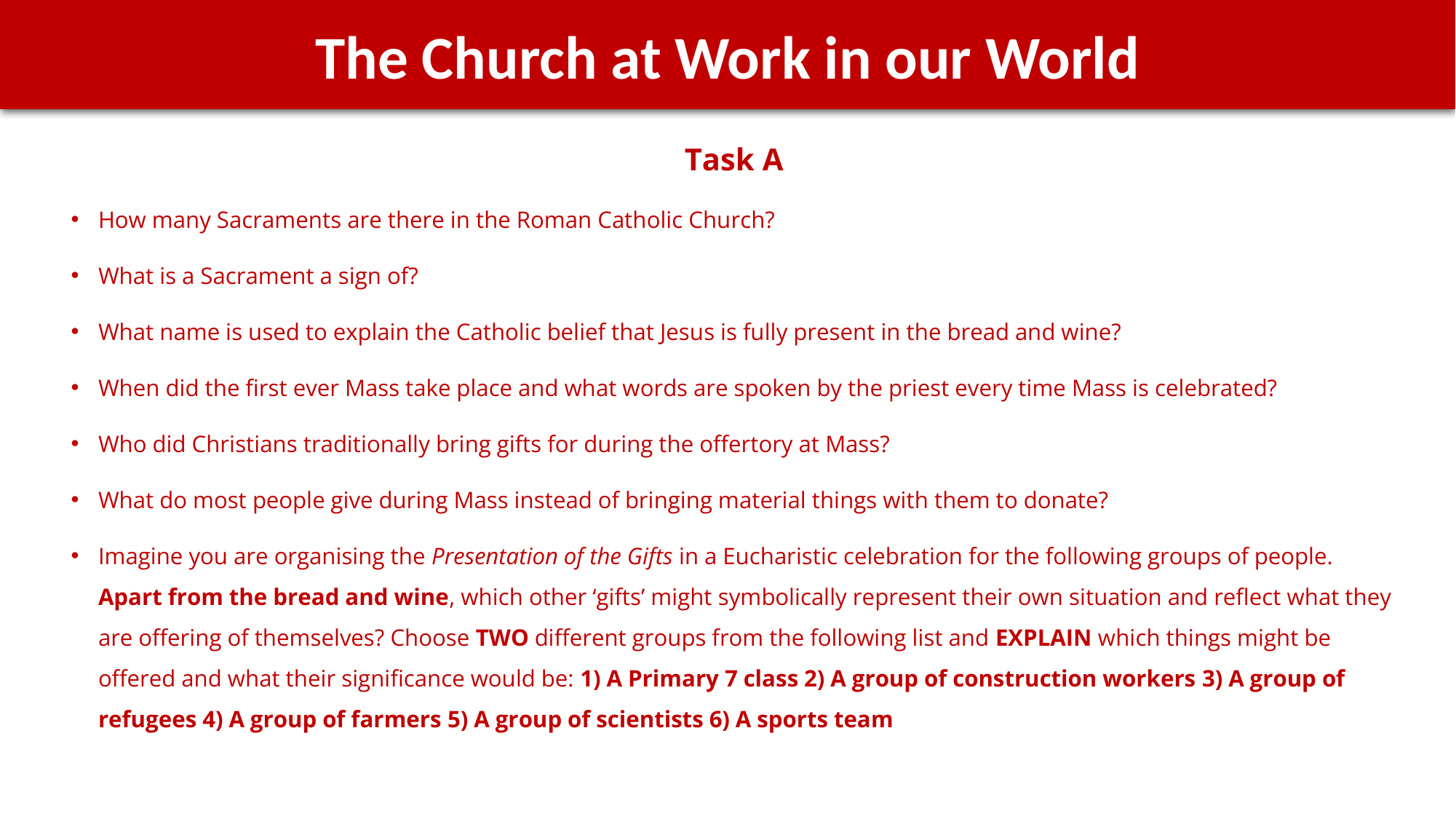

The Church at Work in our World
Task A
How many Sacraments are there in the Roman Catholic Church?
What is a Sacrament a sign of?
What name is used to explain the Catholic belief that Jesus is fully present in the bread and wine?
When did the first ever Mass take place and what words are spoken by the priest every time Mass is celebrated?
Who did Christians traditionally bring gifts for during the offertory at Mass?
What do most people give during Mass instead of bringing material things with them to donate?
Imagine you are organising the Presentation of the Gifts in a Eucharistic celebration for the following groups of people. Apart from the bread and wine, which other ‘gifts’ might symbolically represent their own situation and reflect what they are offering of themselves? Choose TWO different groups from the following list and EXPLAIN which things might be offered and what their significance would be: 1) A Primary 7 class 2) A group of construction workers 3) A group of refugees 4) A group of farmers 5) A group of scientists 6) A sports team